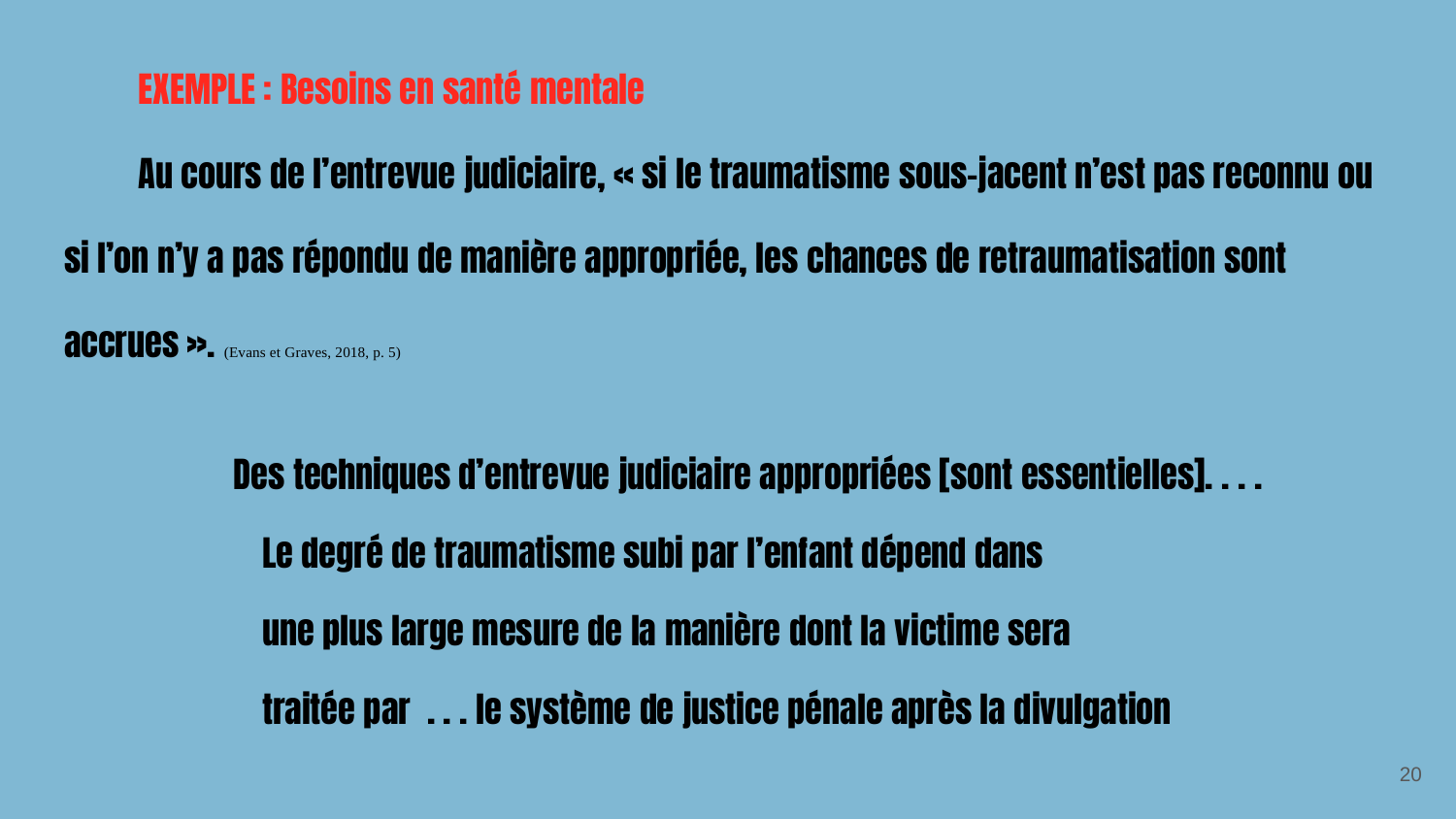

# EXEMPLE : Besoins en santé mentale
Au cours de l’entrevue judiciaire, « si le traumatisme sous-jacent n’est pas reconnu ou si l’on n’y a pas répondu de manière appropriée, les chances de retraumatisation sont accrues ». (Evans et Graves, 2018, p. 5)

                 Des techniques d’entrevue judiciaire appropriées [sont essentielles]. . . .
               Le degré de traumatisme subi par l’enfant dépend dans
               une plus large mesure de la manière dont la victime sera
               traitée par  . . . le système de justice pénale après la divulgation
               de l’incident, que de l’incident lui-même. (Themeli et Panagiotaki, 2014, p. 3)
20